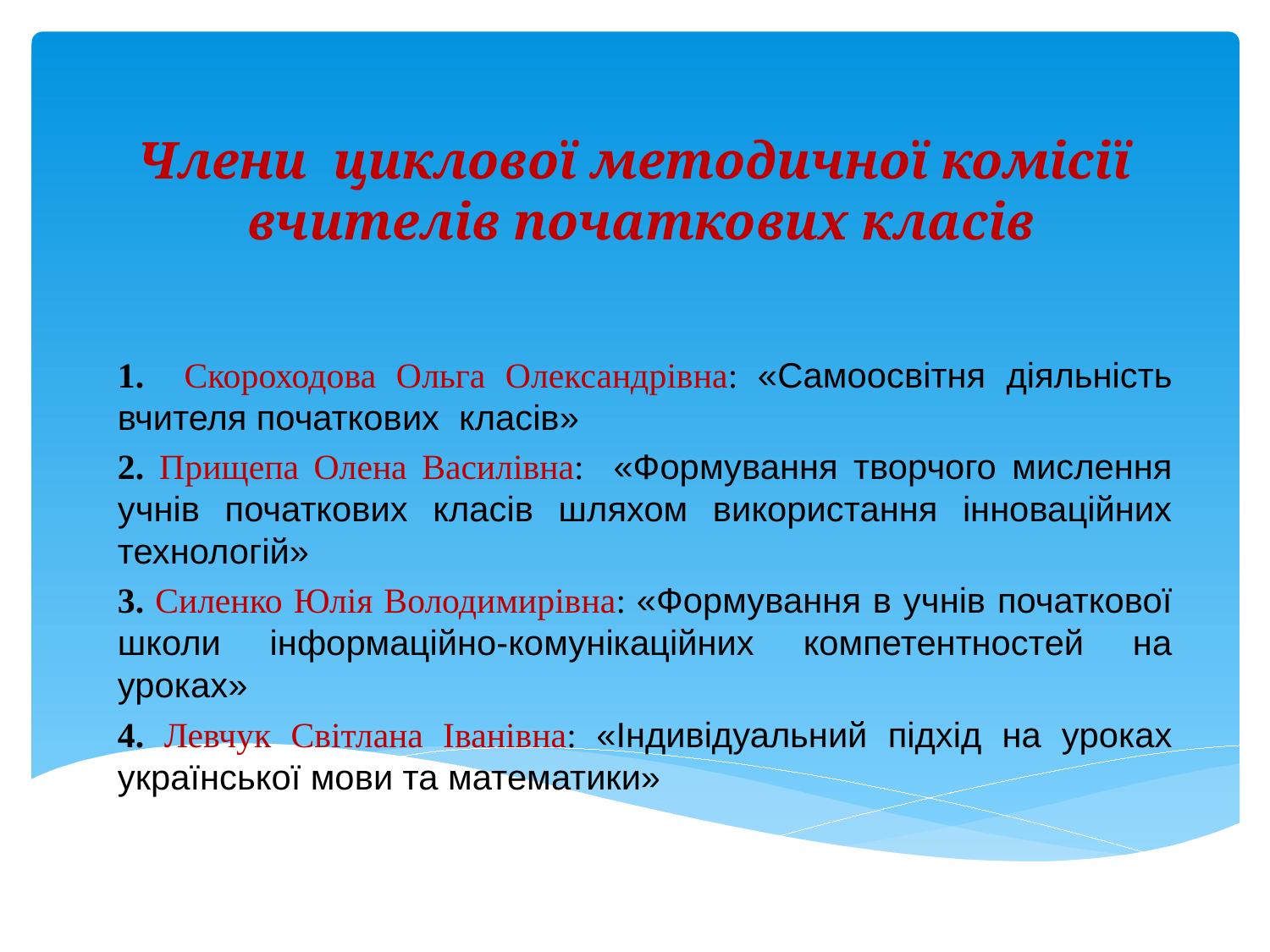

# Члени  циклової методичної комісії вчителів початкових класів
1.  Скороходова Ольга Олександрівна: «Самоосвітня діяльність вчителя початкових  класів»
2. Прищепа Олена Василівна:  «Формування творчого мислення учнів початкових класів шляхом використання інноваційних технологій»
3. Силенко Юлія Володимирівна: «Формування в учнів початкової школи інформаційно-комунікаційних компетентностей на уроках»
4. Левчук Світлана Іванівна: «Індивідуальний підхід на уроках української мови та математики»